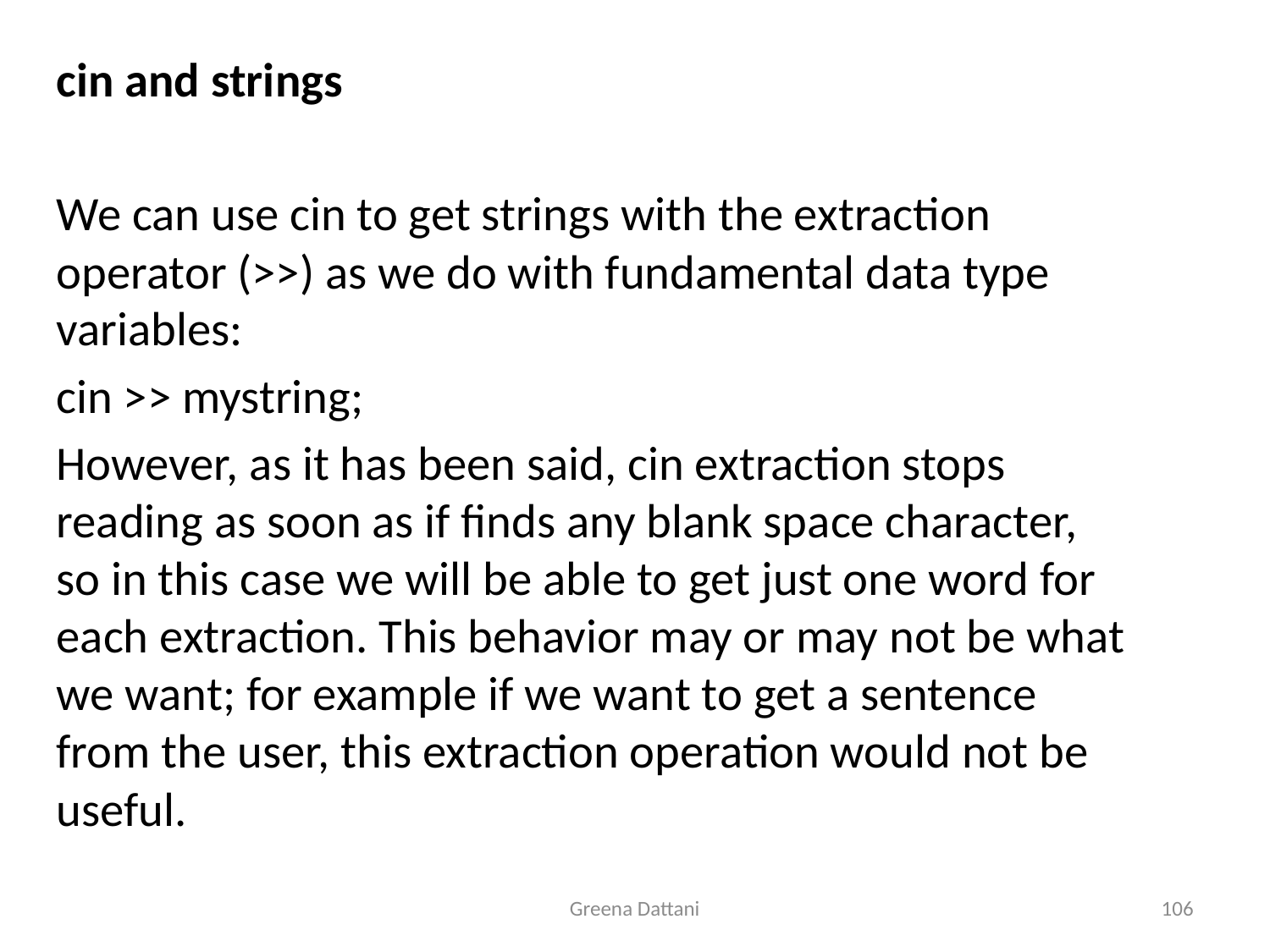

cin and strings

	We can use cin to get strings with the extraction operator (>>) as we do with fundamental data type variables:
	cin >> mystring;
	However, as it has been said, cin extraction stops reading as soon as if finds any blank space character, so in this case we will be able to get just one word for each extraction. This behavior may or may not be what we want; for example if we want to get a sentence from the user, this extraction operation would not be useful.

Greena Dattani
106